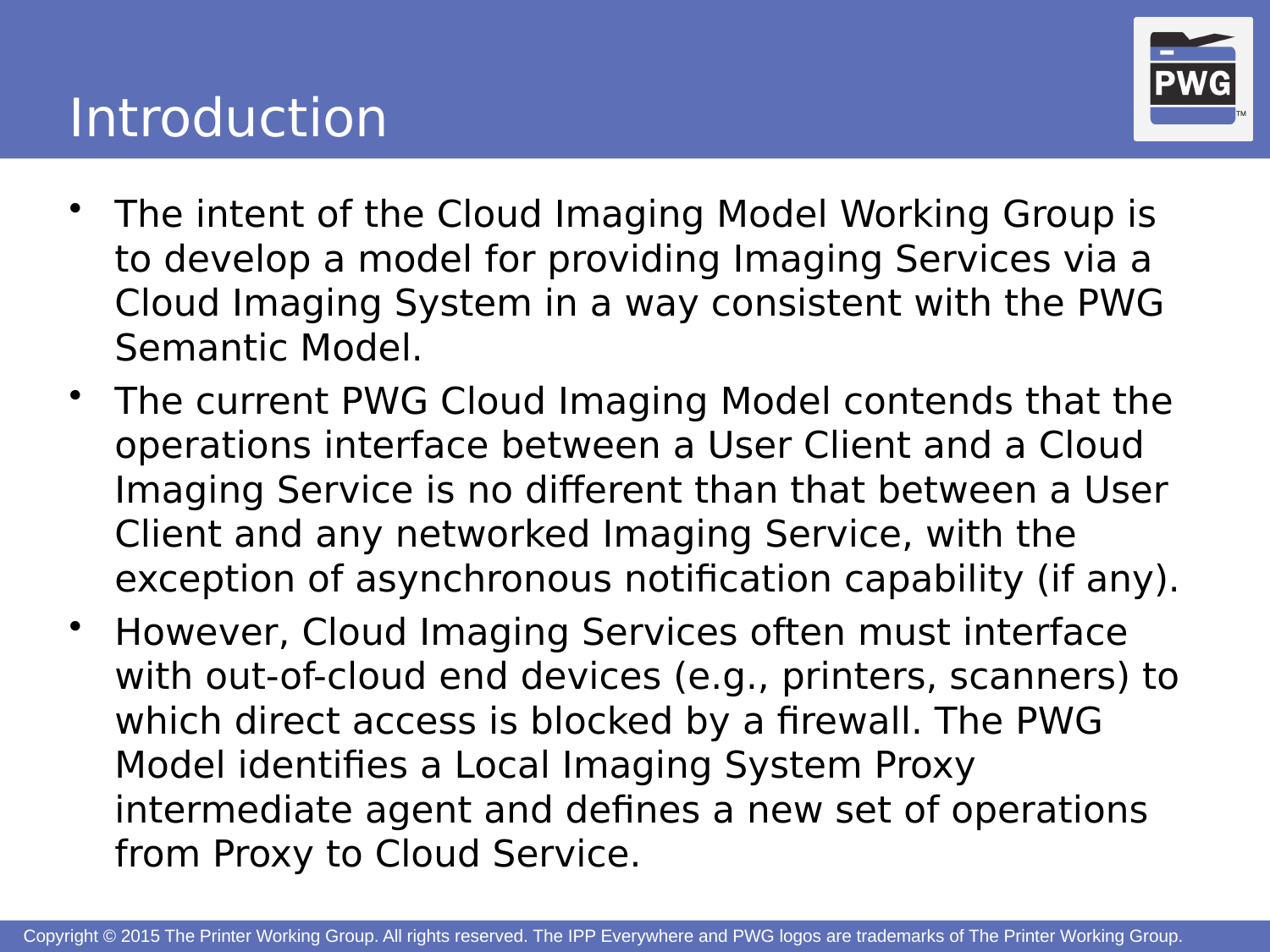

# Introduction
The intent of the Cloud Imaging Model Working Group is to develop a model for providing Imaging Services via a Cloud Imaging System in a way consistent with the PWG Semantic Model.
The current PWG Cloud Imaging Model contends that the operations interface between a User Client and a Cloud Imaging Service is no different than that between a User Client and any networked Imaging Service, with the exception of asynchronous notification capability (if any).
However, Cloud Imaging Services often must interface with out-of-cloud end devices (e.g., printers, scanners) to which direct access is blocked by a firewall. The PWG Model identifies a Local Imaging System Proxy intermediate agent and defines a new set of operations from Proxy to Cloud Service.
38